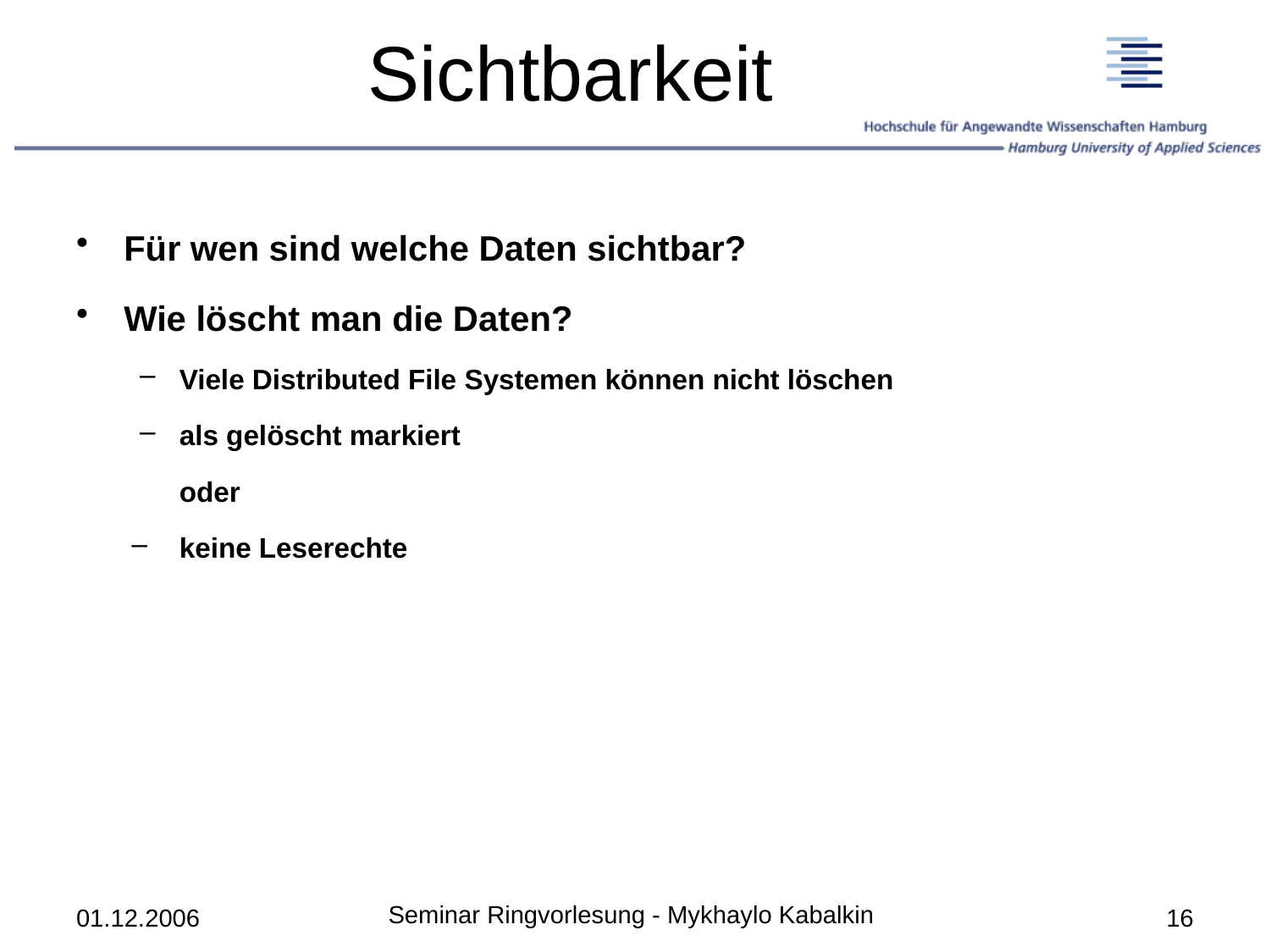

# Sichtbarkeit
Für wen sind welche Daten sichtbar?
Wie löscht man die Daten?
Viele Distributed File Systemen können nicht löschen
als gelöscht markiert
	oder
keine Leserechte
Seminar Ringvorlesung - Mykhaylo Kabalkin
01.12.2006
16